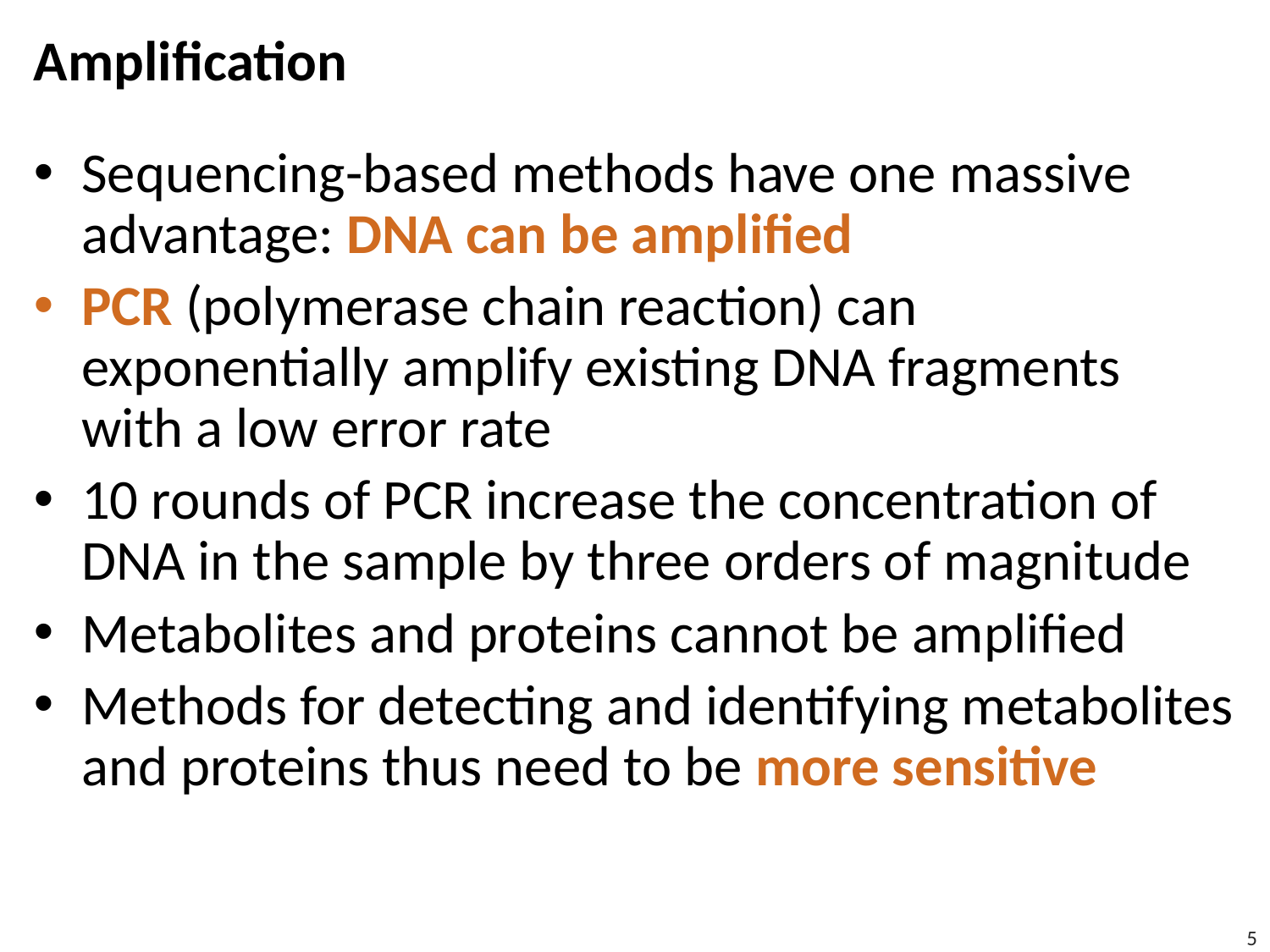

# Amplification
Sequencing-based methods have one massive advantage: DNA can be amplified
PCR (polymerase chain reaction) can exponentially amplify existing DNA fragments with a low error rate
10 rounds of PCR increase the concentration of DNA in the sample by three orders of magnitude
Metabolites and proteins cannot be amplified
Methods for detecting and identifying metabolites and proteins thus need to be more sensitive

5